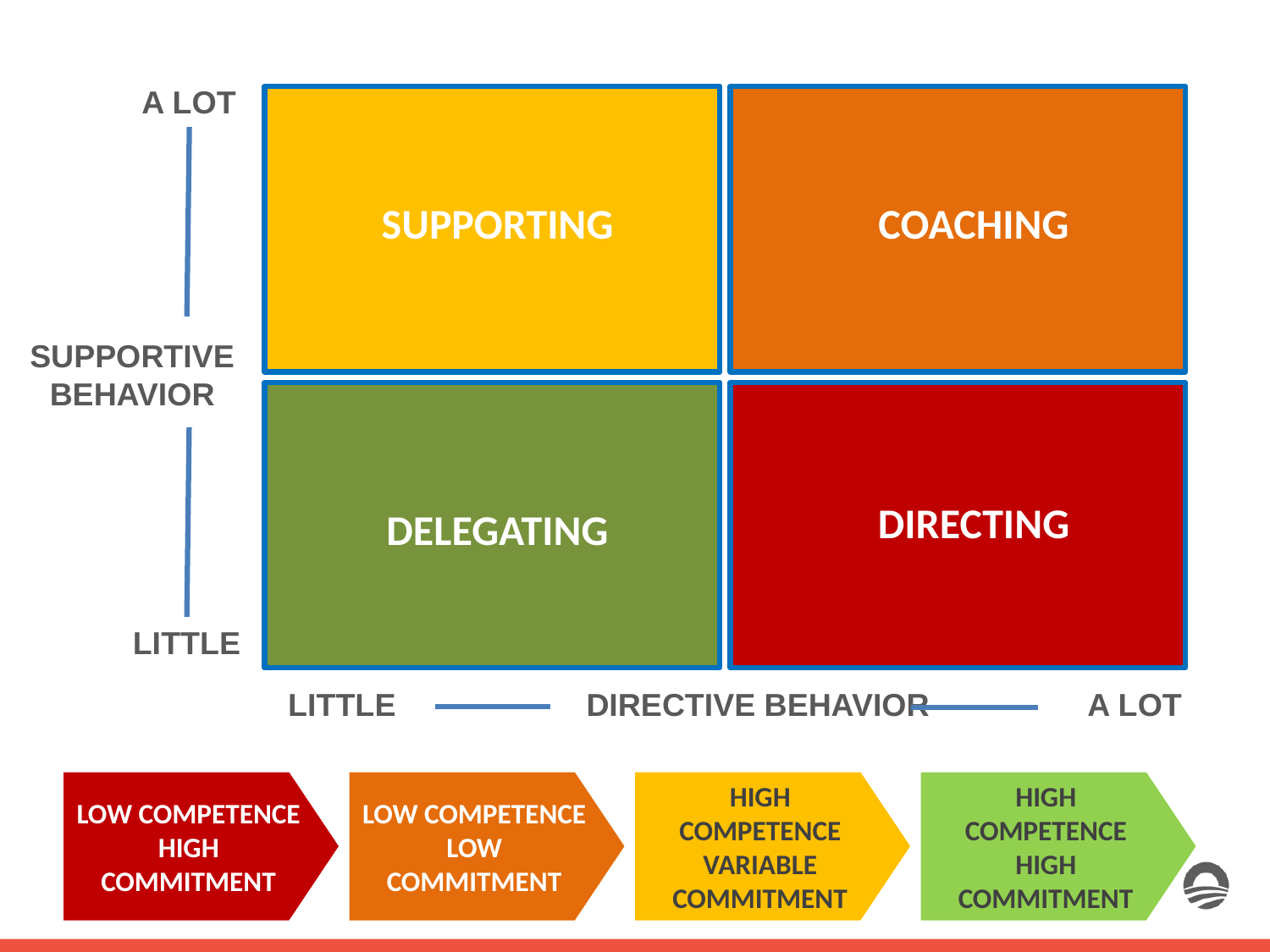

A LOT
SUPPORTIVE
BEHAVIOR
LITTLE

SUPPORTING
COACHING

DIRECTING
DELEGATING
LITTLE		     DIRECTIVE BEHAVIOR                  A LOT
LOW COMPETENCE
HIGH COMMITMENT
LOW COMPETENCE
LOW COMMITMENT
HIGH COMPETENCE
VARIABLE COMMITMENT
HIGH COMPETENCE
HIGH
COMMITMENT